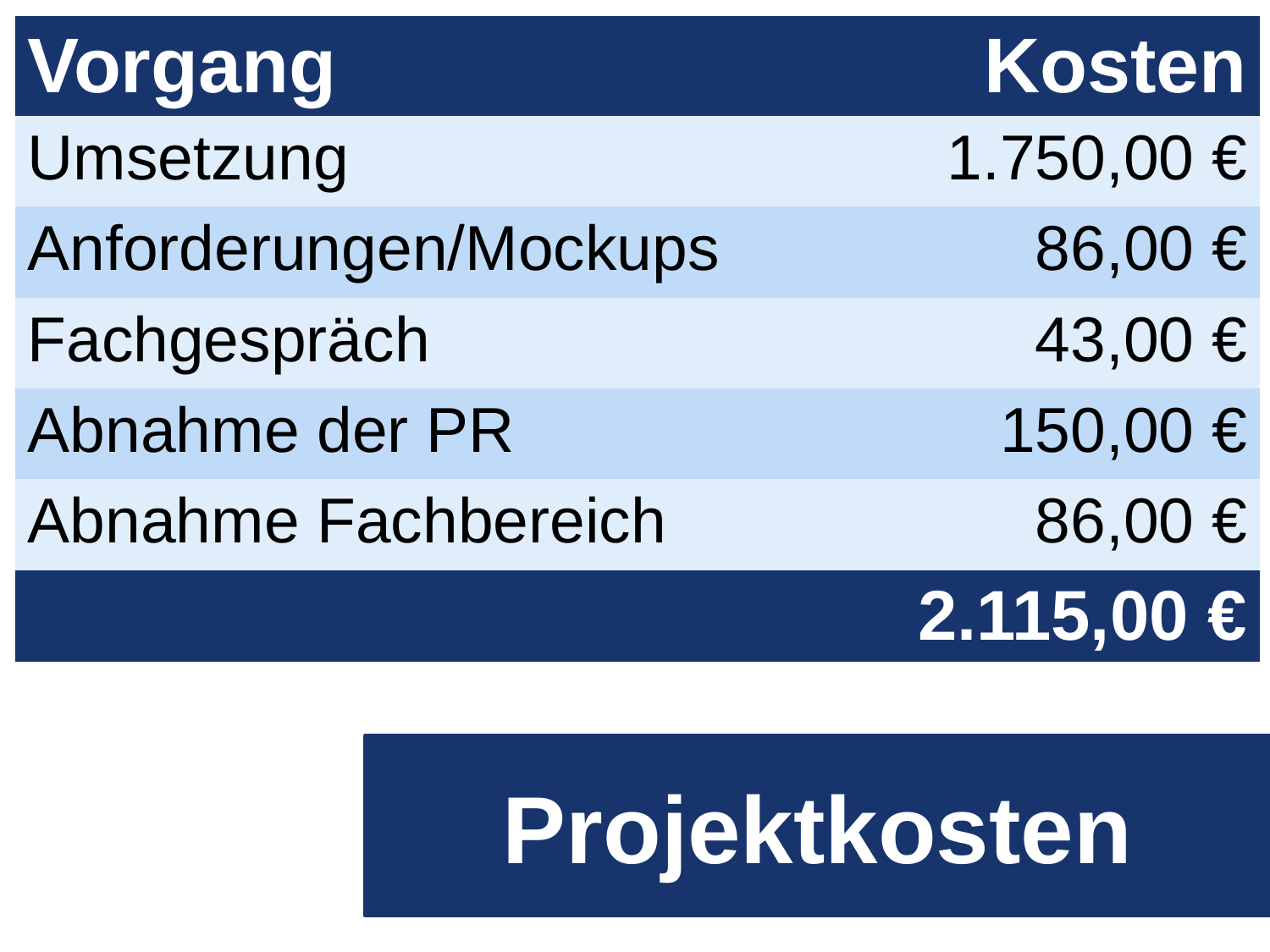

| Vorgang | Kosten |
| --- | --- |
| Umsetzung | 1.750,00 € |
| Anforderungen/Mockups | 86,00 € |
| Fachgespräch | 43,00 € |
| Abnahme der PR | 150,00 € |
| Abnahme Fachbereich | 86,00 € |
|  | 2.115,00 € |
Projektkosten